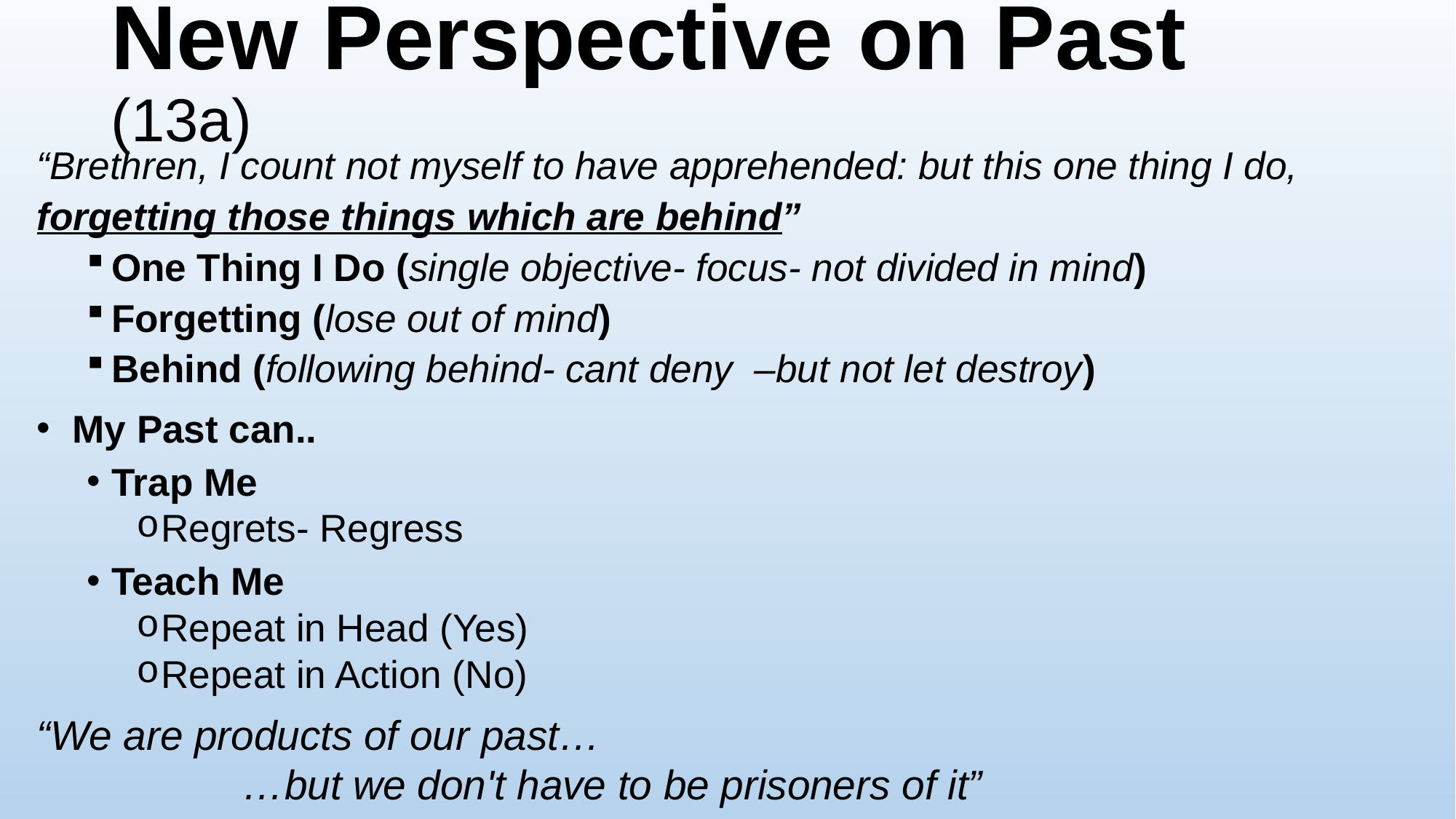

# New Perspective on Past (13a)
“Brethren, I count not myself to have apprehended: but this one thing I do, forgetting those things which are behind”
One Thing I Do (single objective- focus- not divided in mind)
Forgetting (lose out of mind)
Behind (following behind- cant deny  –but not let destroy)
 My Past can..
Trap Me
Regrets- Regress
Teach Me
Repeat in Head (Yes)
Repeat in Action (No)
“We are products of our past…
                  …but we don't have to be prisoners of it”